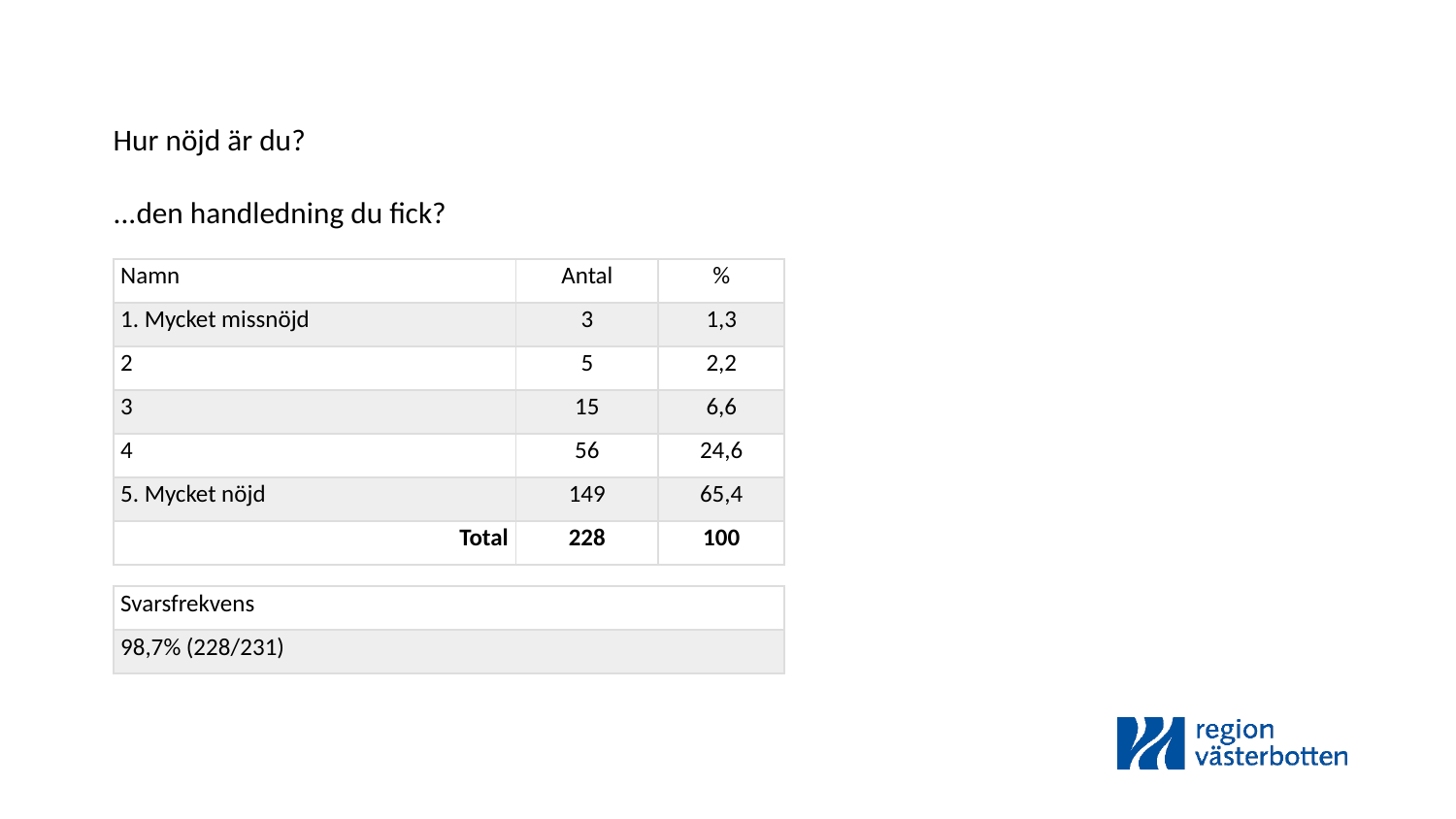

Hur nöjd är du?
...den handledning du fick?
| Namn | Antal | % |
| --- | --- | --- |
| 1. Mycket missnöjd | 3 | 1,3 |
| 2 | 5 | 2,2 |
| 3 | 15 | 6,6 |
| 4 | 56 | 24,6 |
| 5. Mycket nöjd | 149 | 65,4 |
| Total | 228 | 100 |
| Svarsfrekvens |
| --- |
| 98,7% (228/231) |